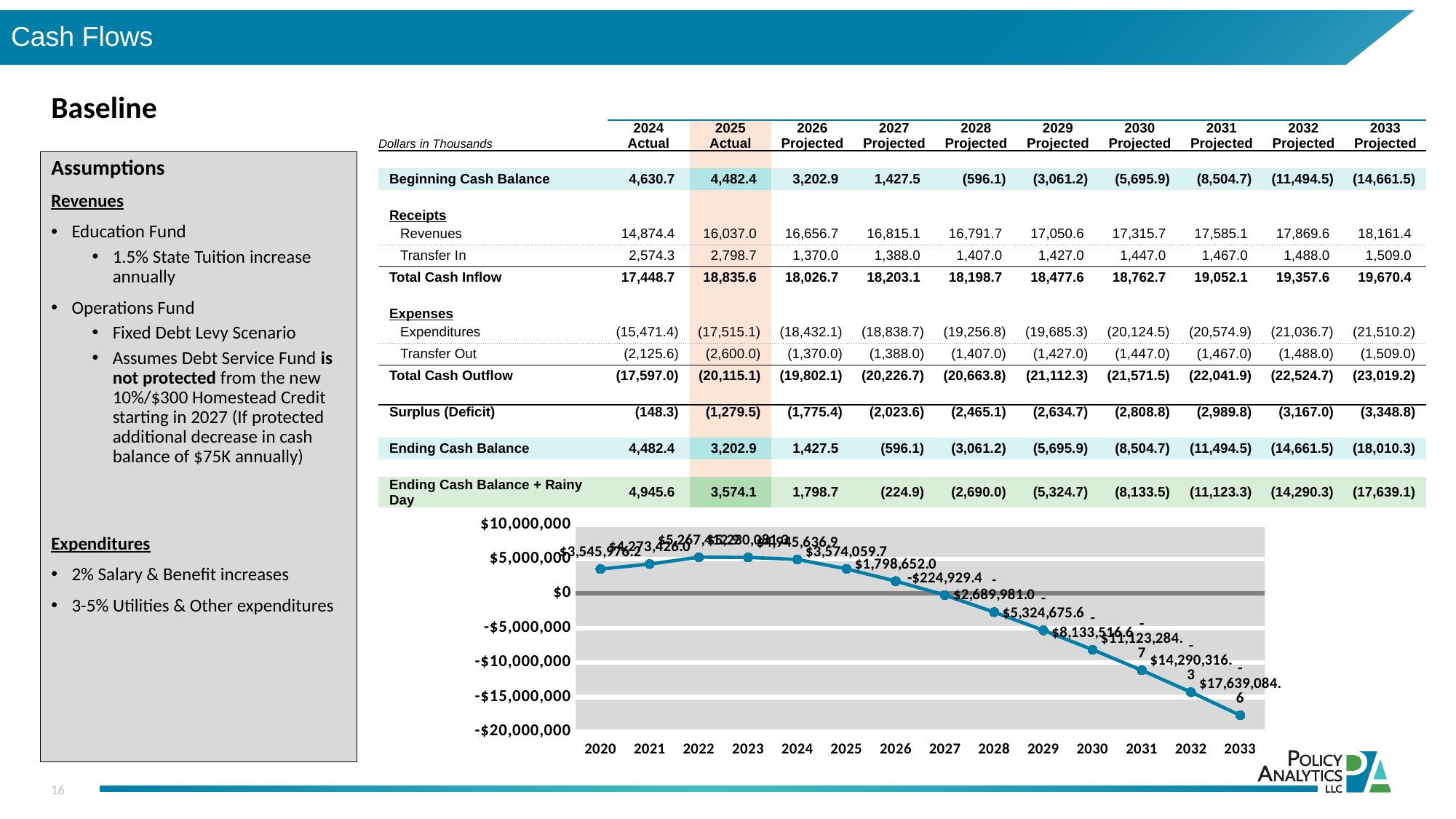

Cash Flows
Baseline
| Dollars in Thousands | 2024 Actual | 2025 Actual | 2026 Projected | 2027 Projected | 2028 Projected | 2029 Projected | 2030 Projected | 2031 Projected | 2032 Projected | 2033 Projected |
| --- | --- | --- | --- | --- | --- | --- | --- | --- | --- | --- |
|  |  |  |  |  |  |  |  |  |  |  |
| Beginning Cash Balance | 4,630.7 | 4,482.4 | 3,202.9 | 1,427.5 | (596.1) | (3,061.2) | (5,695.9) | (8,504.7) | (11,494.5) | (14,661.5) |
| Receipts |  |  |  |  |  |  |  |  |  |  |
| Revenues | 14,874.4 | 16,037.0 | 16,656.7 | 16,815.1 | 16,791.7 | 17,050.6 | 17,315.7 | 17,585.1 | 17,869.6 | 18,161.4 |
| Transfer In | 2,574.3 | 2,798.7 | 1,370.0 | 1,388.0 | 1,407.0 | 1,427.0 | 1,447.0 | 1,467.0 | 1,488.0 | 1,509.0 |
| Total Cash Inflow | 17,448.7 | 18,835.6 | 18,026.7 | 18,203.1 | 18,198.7 | 18,477.6 | 18,762.7 | 19,052.1 | 19,357.6 | 19,670.4 |
| Expenses |  |  |  |  |  |  |  |  |  |  |
| Expenditures | (15,471.4) | (17,515.1) | (18,432.1) | (18,838.7) | (19,256.8) | (19,685.3) | (20,124.5) | (20,574.9) | (21,036.7) | (21,510.2) |
| Transfer Out | (2,125.6) | (2,600.0) | (1,370.0) | (1,388.0) | (1,407.0) | (1,427.0) | (1,447.0) | (1,467.0) | (1,488.0) | (1,509.0) |
| Total Cash Outflow | (17,597.0) | (20,115.1) | (19,802.1) | (20,226.7) | (20,663.8) | (21,112.3) | (21,571.5) | (22,041.9) | (22,524.7) | (23,019.2) |
|  |  |  |  |  |  |  |  |  |  |  |
| Surplus (Deficit) | (148.3) | (1,279.5) | (1,775.4) | (2,023.6) | (2,465.1) | (2,634.7) | (2,808.8) | (2,989.8) | (3,167.0) | (3,348.8) |
| Ending Cash Balance | 4,482.4 | 3,202.9 | 1,427.5 | (596.1) | (3,061.2) | (5,695.9) | (8,504.7) | (11,494.5) | (14,661.5) | (18,010.3) |
|  |  |  |  |  |  |  |  |  |  |  |
| Ending Cash Balance + Rainy Day | 4,945.6 | 3,574.1 | 1,798.7 | (224.9) | (2,690.0) | (5,324.7) | (8,133.5) | (11,123.3) | (14,290.3) | (17,639.1) |
Assumptions
Revenues
Education Fund
1.5% State Tuition increase annually
Operations Fund
Fixed Debt Levy Scenario
Assumes Debt Service Fund is not protected from the new 10%/$300 Homestead Credit starting in 2027 (If protected additional decrease in cash balance of $75K annually)

Expenditures
2% Salary & Benefit increases
3-5% Utilities & Other expenditures

### Chart

| Category | w/ Referendum Renewal | w/o Referendum Renewal |
|---|---|---|
| 2020 | 3545976.23 | None |
| 2021 | 4273425.99 | None |
| 2022 | 5267412.87 | None |
| 2023 | 5230081.34 | None |
| 2024 | 4945636.920000001 | None |
| 2025 | 3574059.7299999995 | None |
| 2026 | 1798652.0492376487 | None |
| 2027 | -224929.39226211188 | None |
| 2028 | -2689980.966517885 | None |
| 2029 | -5324675.63413971 | None |
| 2030 | -8133516.573603723 | None |
| 2031 | -11123284.656097729 | None |
| 2032 | -14290316.254115306 | None |
| 2033 | -17639084.61482079 | None |
16